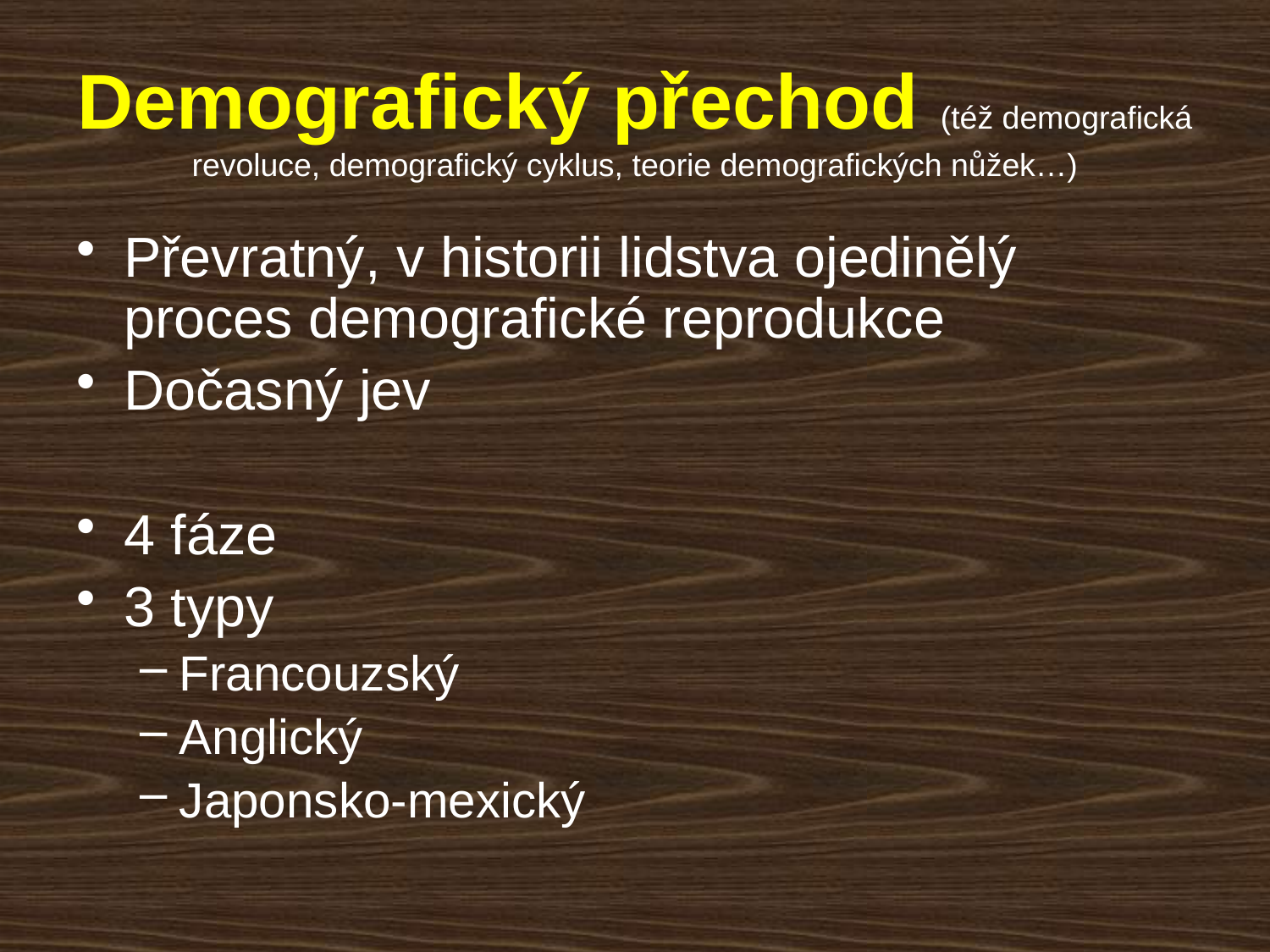

# Demografický přechod (též demografická revoluce, demografický cyklus, teorie demografických nůžek…)
Převratný, v historii lidstva ojedinělý proces demografické reprodukce
Dočasný jev

4 fáze
3 typy
Francouzský
Anglický
Japonsko-mexický